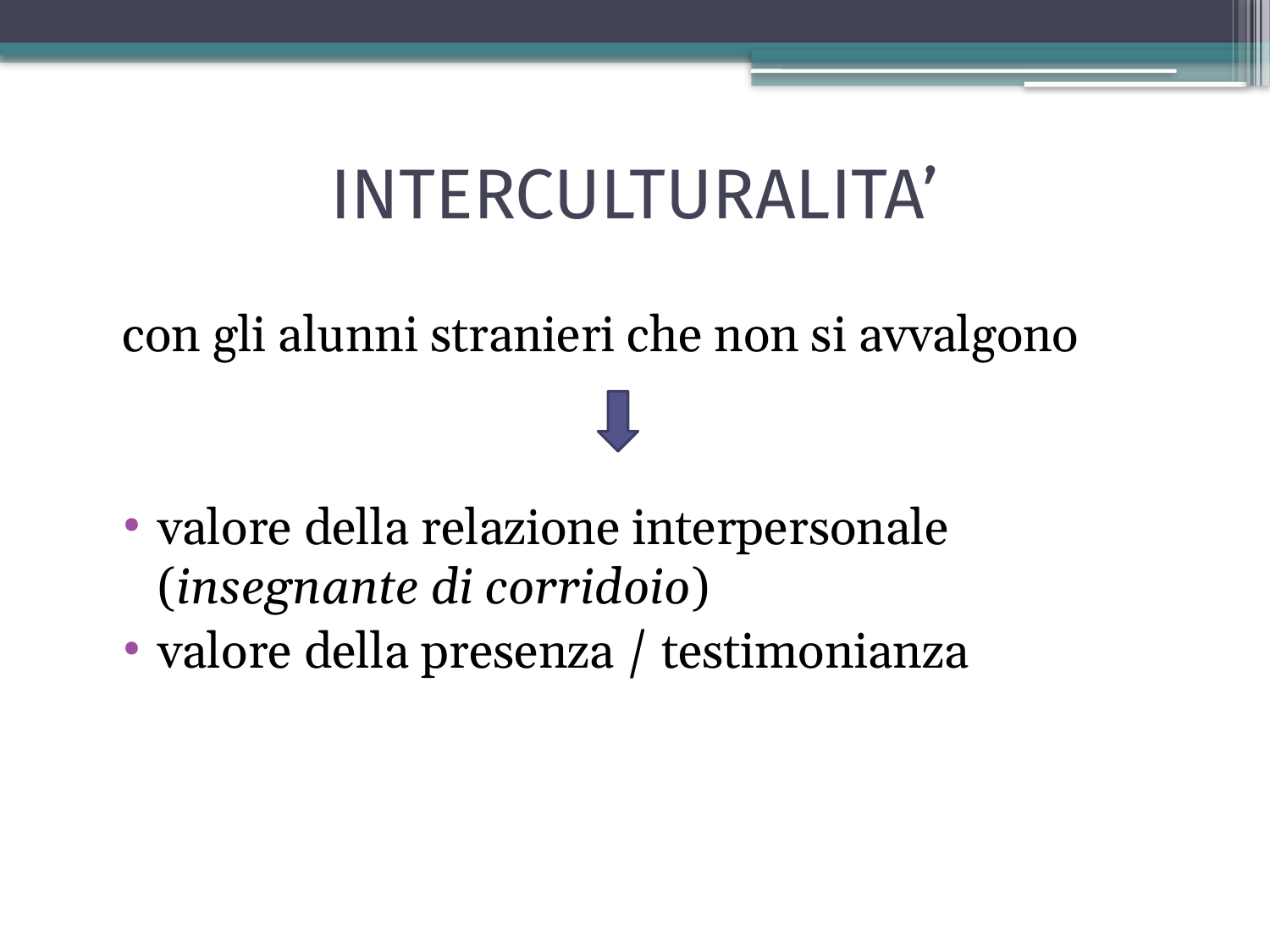

# INTERCULTURALITA’
con gli alunni stranieri che non si avvalgono

valore della relazione interpersonale (insegnante di corridoio)
valore della presenza / testimonianza